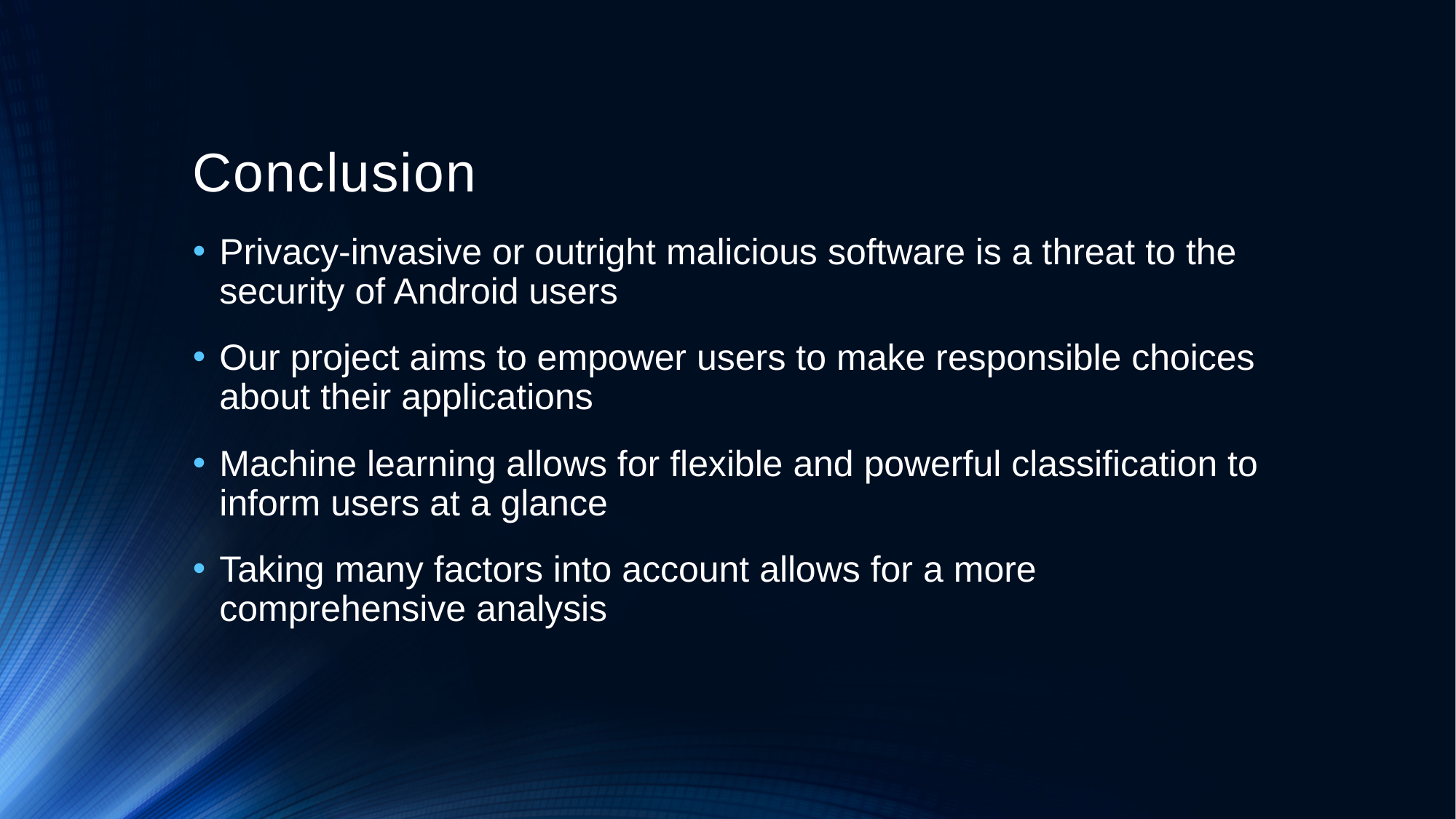

# Conclusion
Privacy-invasive or outright malicious software is a threat to the security of Android users
Our project aims to empower users to make responsible choices about their applications
Machine learning allows for flexible and powerful classification to inform users at a glance
Taking many factors into account allows for a more comprehensive analysis